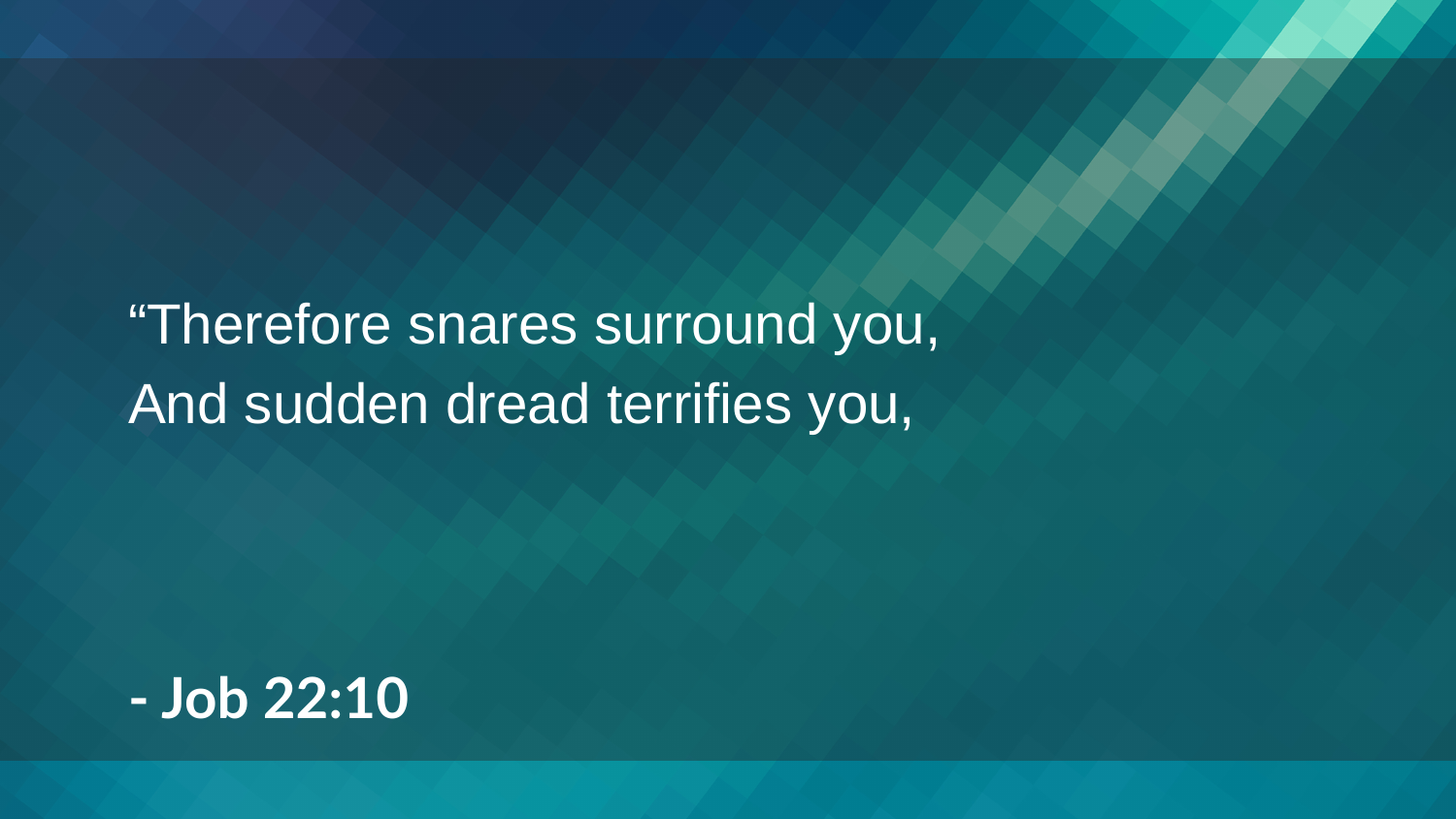

“Therefore snares surround you,
And sudden dread terrifies you,
- Job 22:10